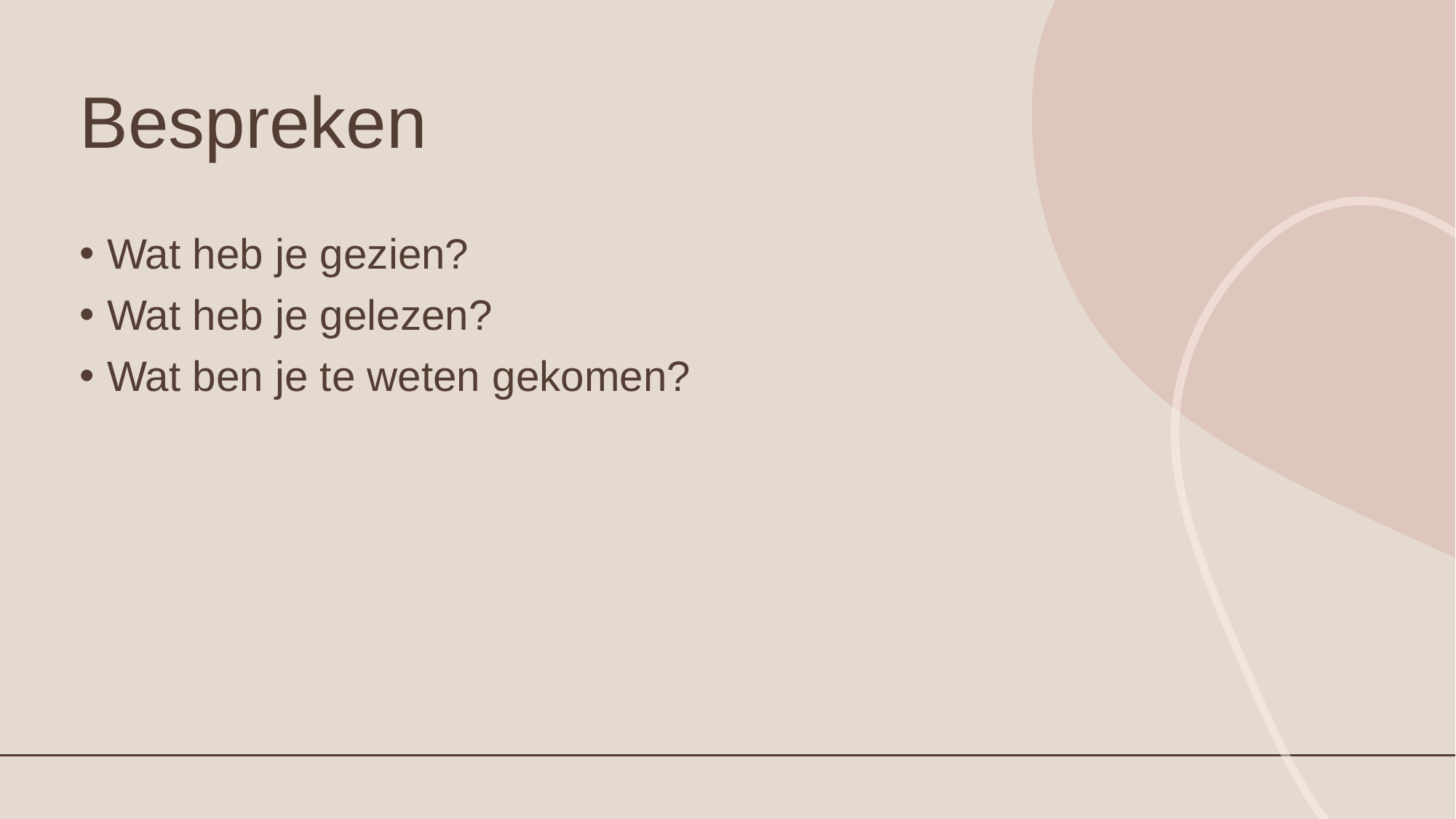

# Bespreken
Wat heb je gezien?
Wat heb je gelezen?
Wat ben je te weten gekomen?